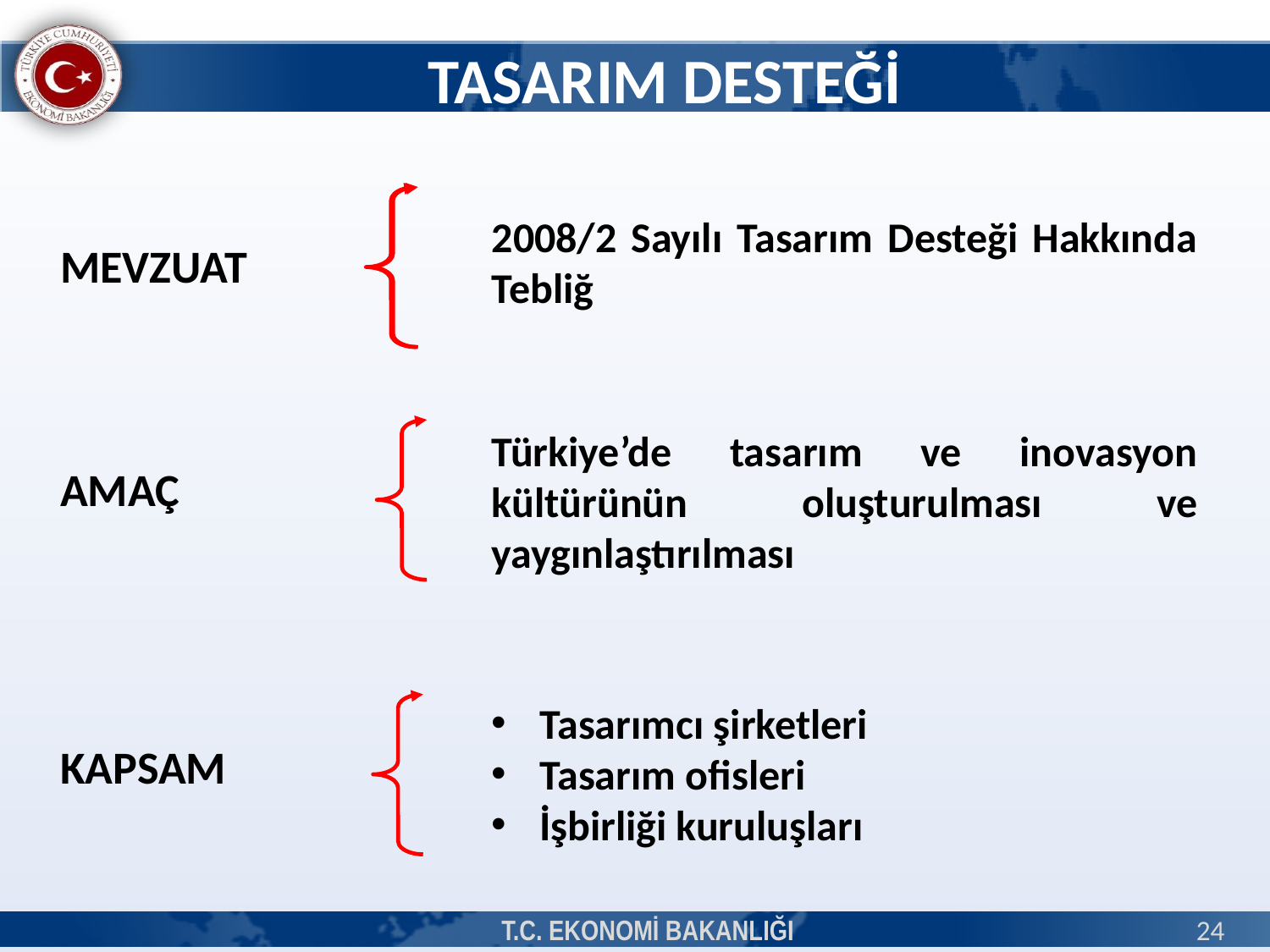

TASARIM DESTEĞİ

2008/2 Sayılı Tasarım Desteği Hakkında Tebliğ
MEVZUAT

Türkiye’de tasarım ve inovasyon kültürünün oluşturulması ve yaygınlaştırılması

AMAÇ

Tasarımcı şirketleri
Tasarım ofisleri
İşbirliği kuruluşları

KAPSAM
T.C. EKONOMİ BAKANLIĞI
24